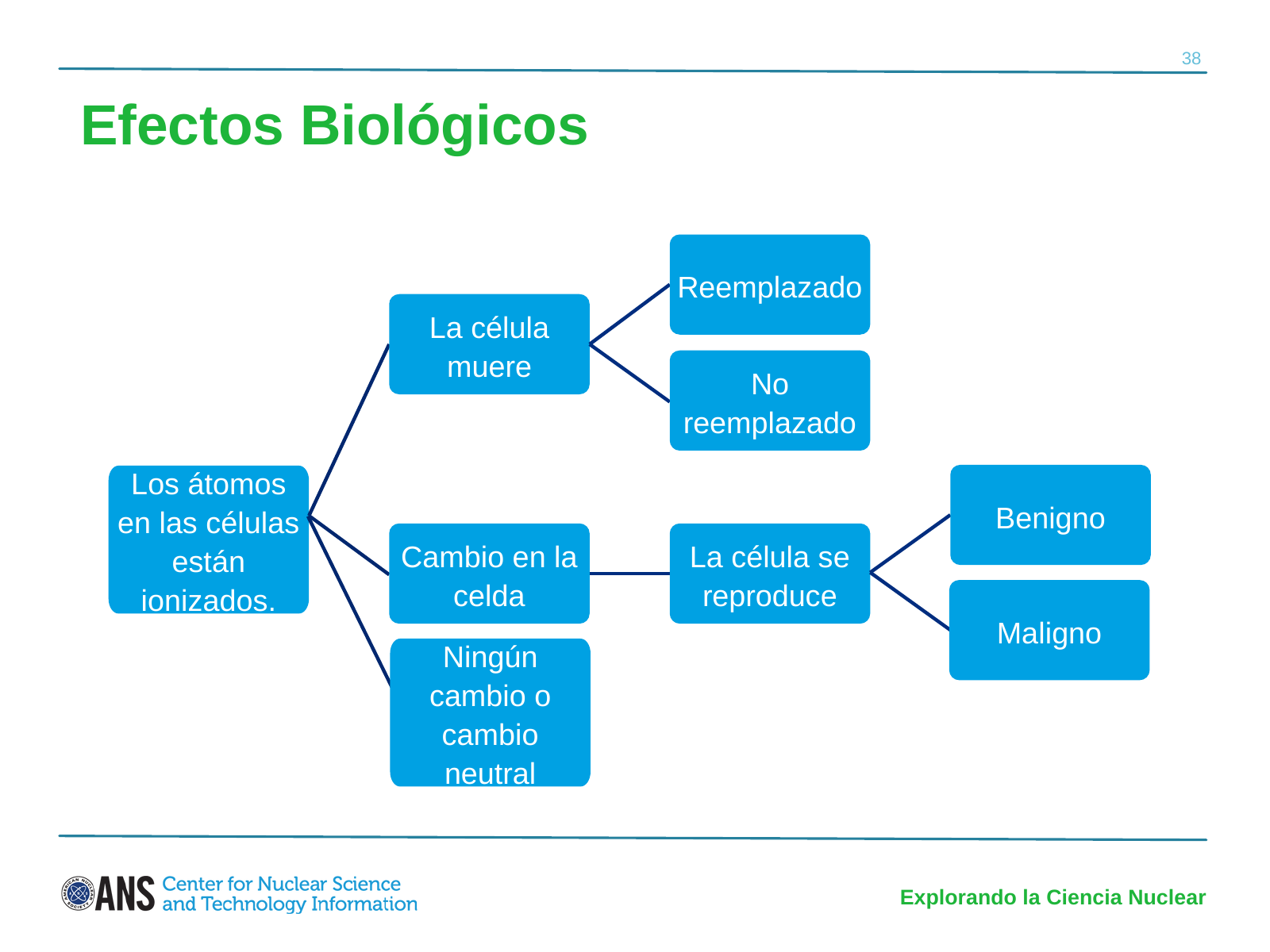

38
Efectos Biológicos

Reemplazado

La célula muere

No reemplazado

Benigno

Los átomos en las células están ionizados.

Cambio en la celda

La célula se reproduce

Maligno

Ningún cambio o cambio neutral

Explorando la Ciencia Nuclear